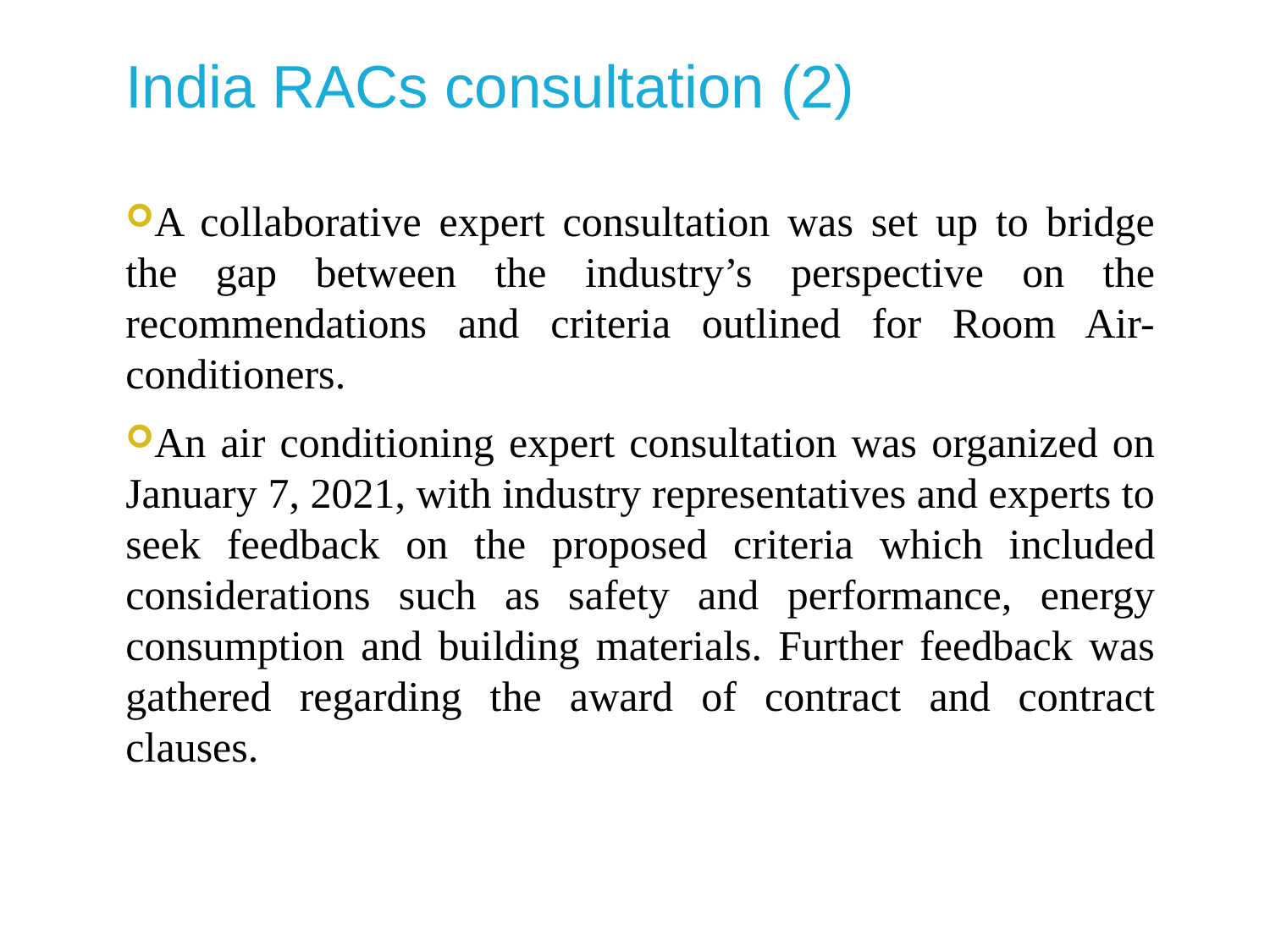

# India RACs consultation (2)
A collaborative expert consultation was set up to bridge the gap between the industry’s perspective on the recommendations and criteria outlined for Room Air-conditioners.
An air conditioning expert consultation was organized on January 7, 2021, with industry representatives and experts to seek feedback on the proposed criteria which included considerations such as safety and performance, energy consumption and building materials. Further feedback was gathered regarding the award of contract and contract clauses.